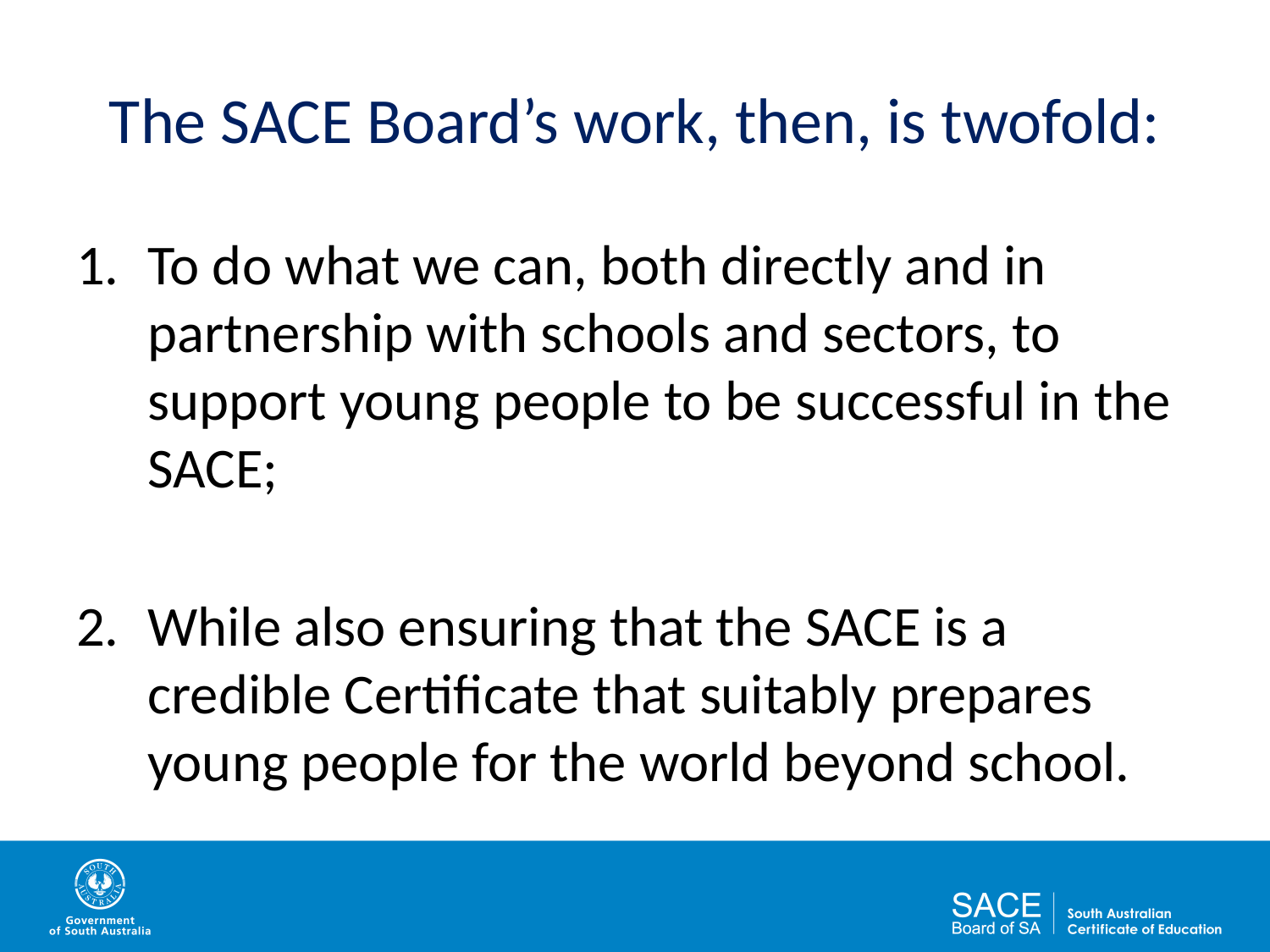

# The SACE Board’s work, then, is twofold:
To do what we can, both directly and in partnership with schools and sectors, to support young people to be successful in the SACE;

While also ensuring that the SACE is a credible Certificate that suitably prepares young people for the world beyond school.